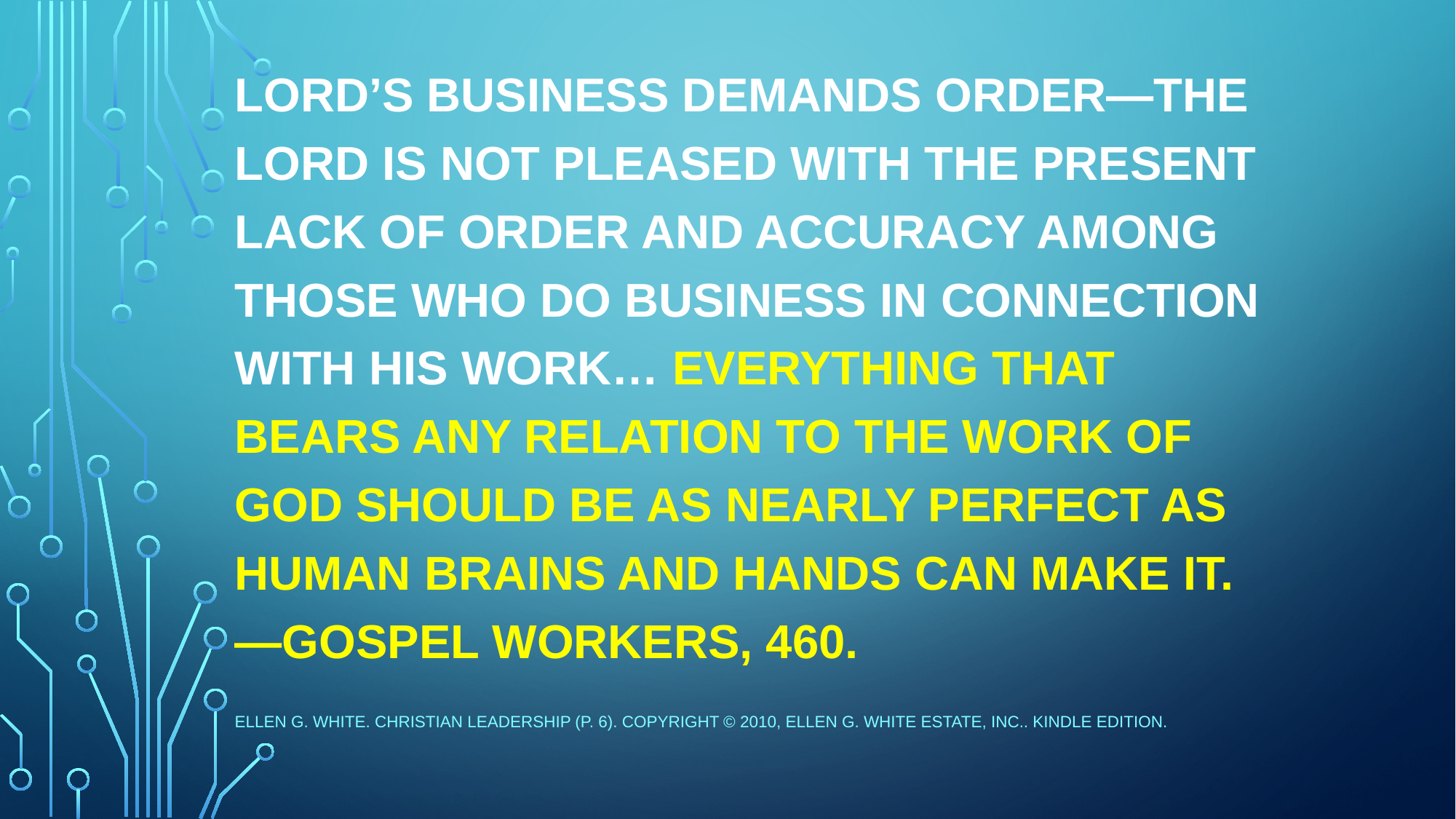

Lord’s Business Demands Order—The Lord is not pleased with the present lack of order and accuracy among those who do business in connection with His work… Everything that bears any relation to the work of God should be as nearly perfect as human brains and hands can make it.—Gospel Workers, 460.

Ellen G. White. Christian Leadership (p. 6). Copyright © 2010, Ellen G. White Estate, Inc.. Kindle Edition.